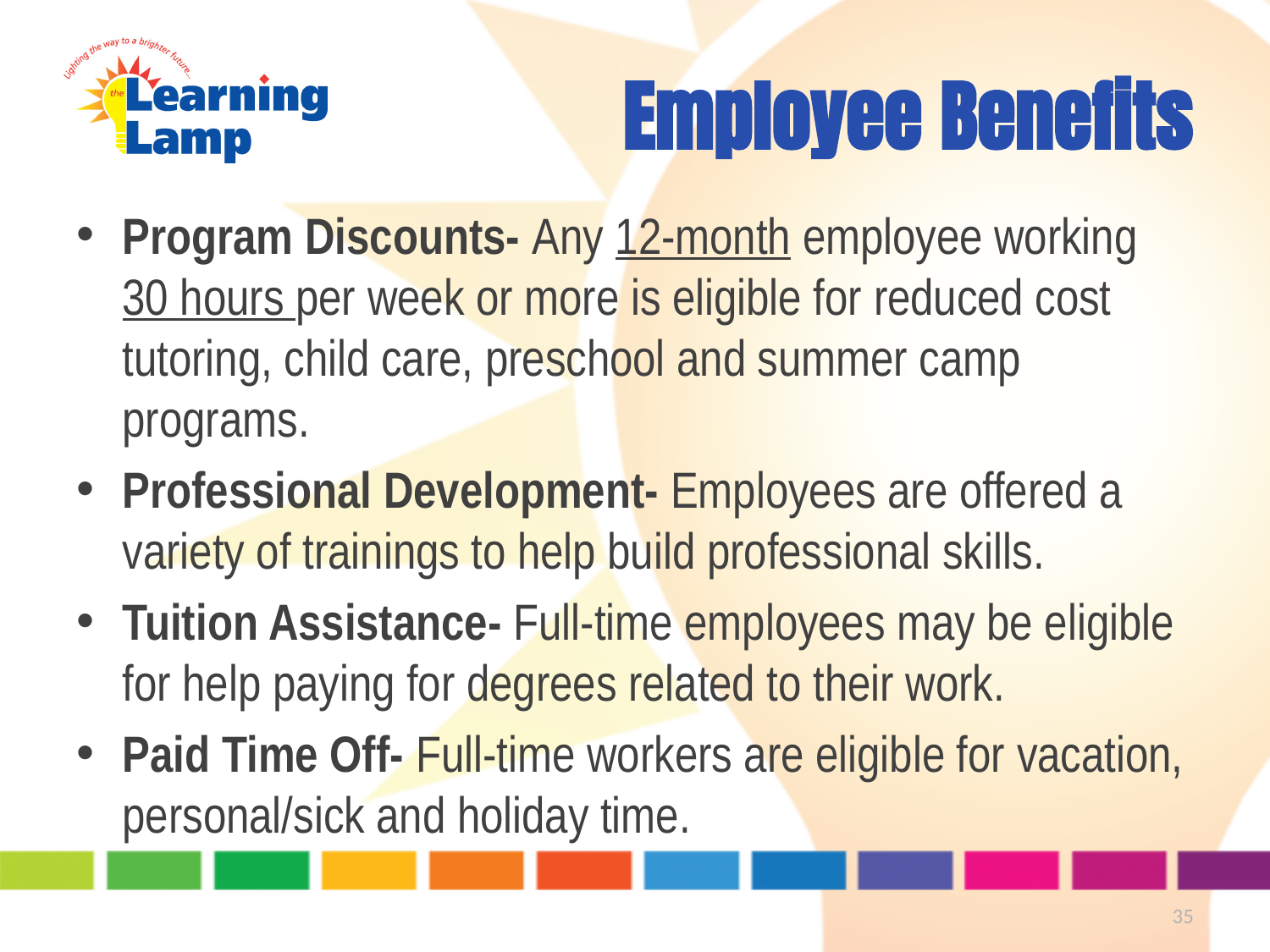

# Employee Benefits
Program Discounts- Any 12-month employee working 30 hours per week or more is eligible for reduced cost tutoring, child care, preschool and summer camp programs.
Professional Development- Employees are offered a variety of trainings to help build professional skills.
Tuition Assistance- Full-time employees may be eligible for help paying for degrees related to their work.
Paid Time Off- Full-time workers are eligible for vacation, personal/sick and holiday time.

35